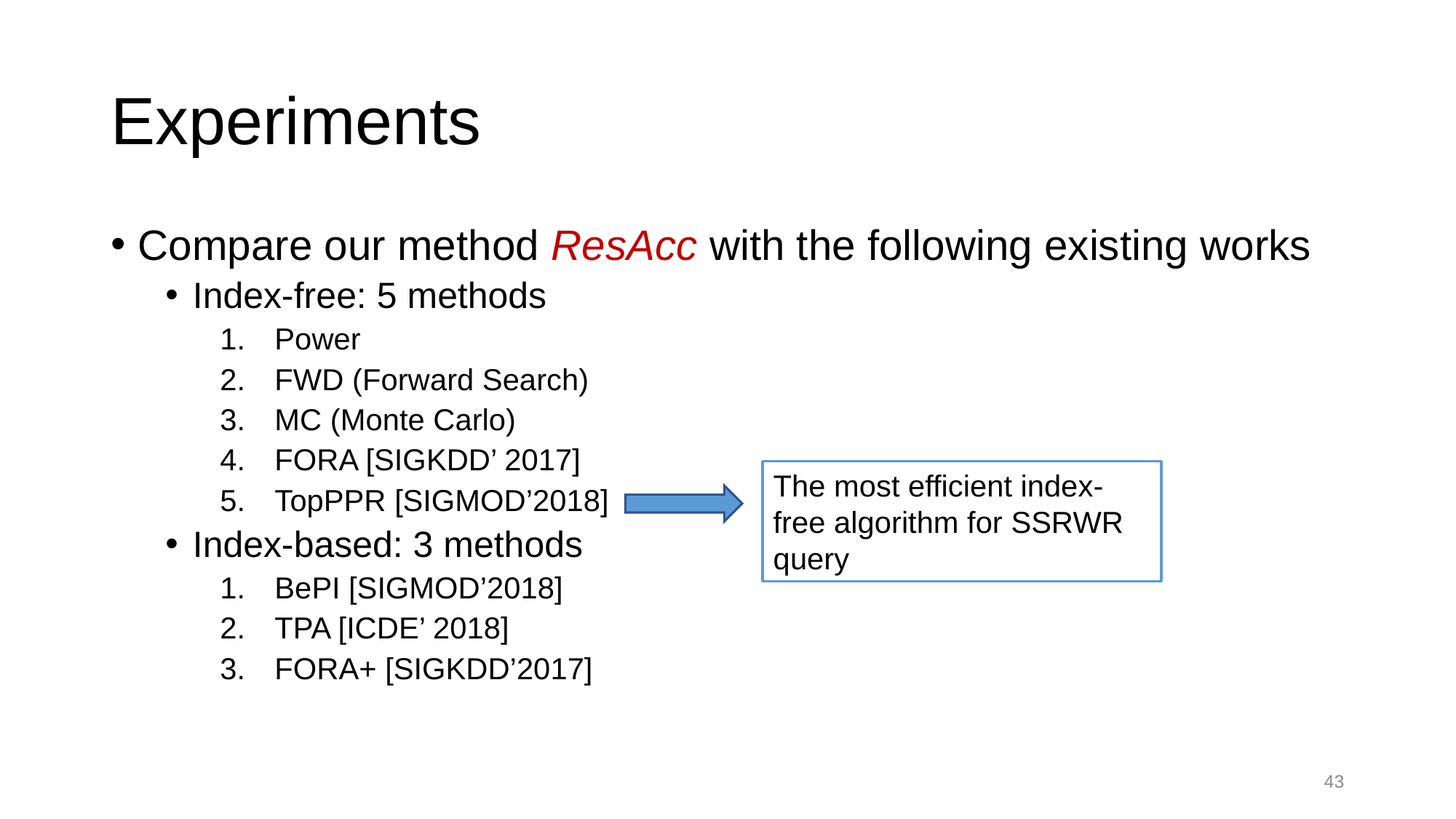

# Experiments
Compare our method ResAcc with the following existing works
Index-free: 5 methods
Power
FWD (Forward Search)
MC (Monte Carlo)
FORA [SIGKDD’ 2017]
TopPPR [SIGMOD’2018]
Index-based: 3 methods
BePI [SIGMOD’2018]
TPA [ICDE’ 2018]
FORA+ [SIGKDD’2017]
The most efficient index-free algorithm for SSRWR query

43